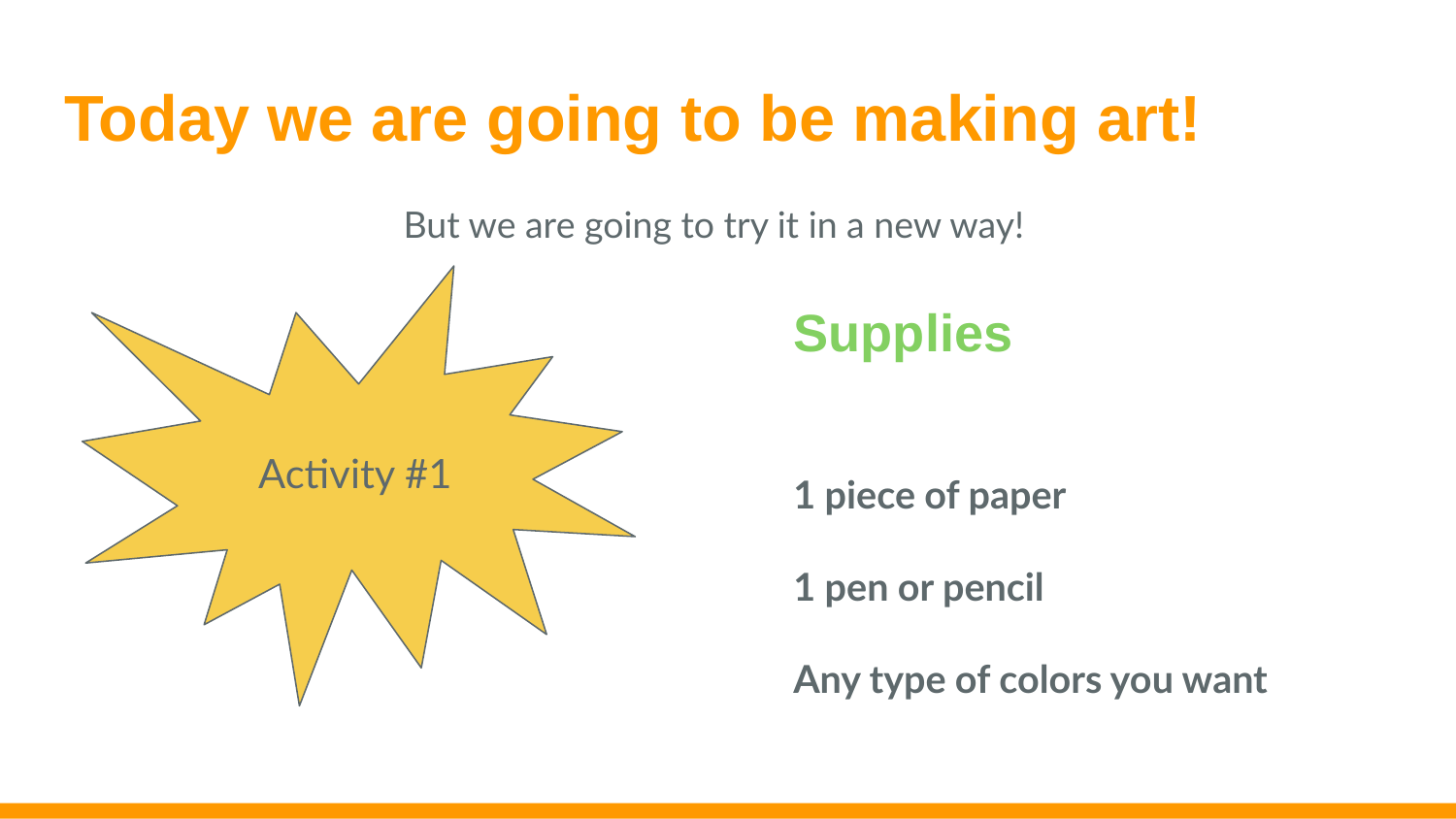

# Today we are going to be making art!
But we are going to try it in a new way!

Activity #1
Supplies

1 piece of paper
1 pen or pencil
Any type of colors you want